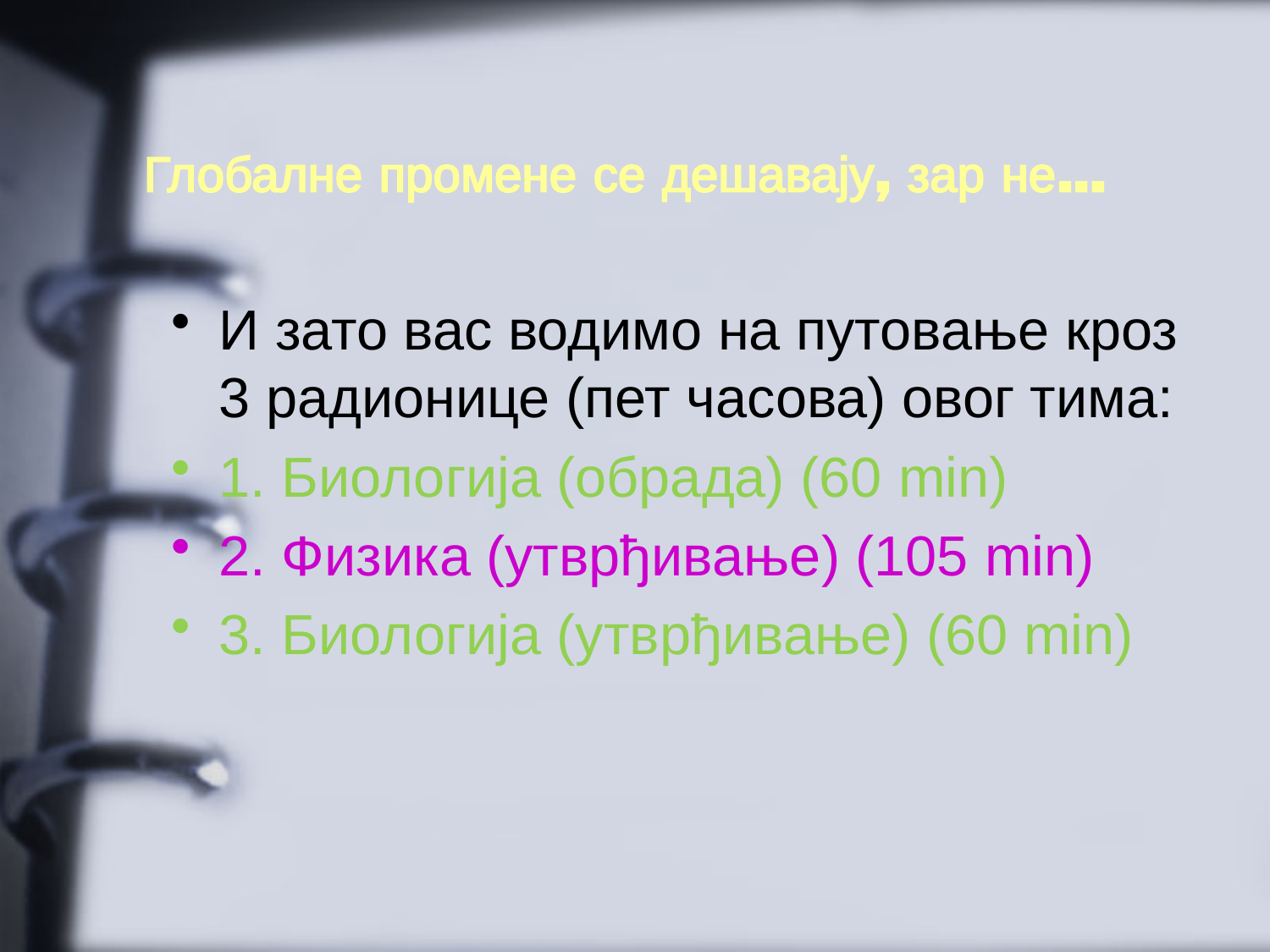

# Глобалне промене се дешавају, зар не...
И зато вас водимо на путовање кроз 3 радионице (пет часова) овог тима:
1. Биологија (обрада) (60 min)
2. Физика (утврђивање) (105 min)
3. Биологија (утврђивање) (60 min)